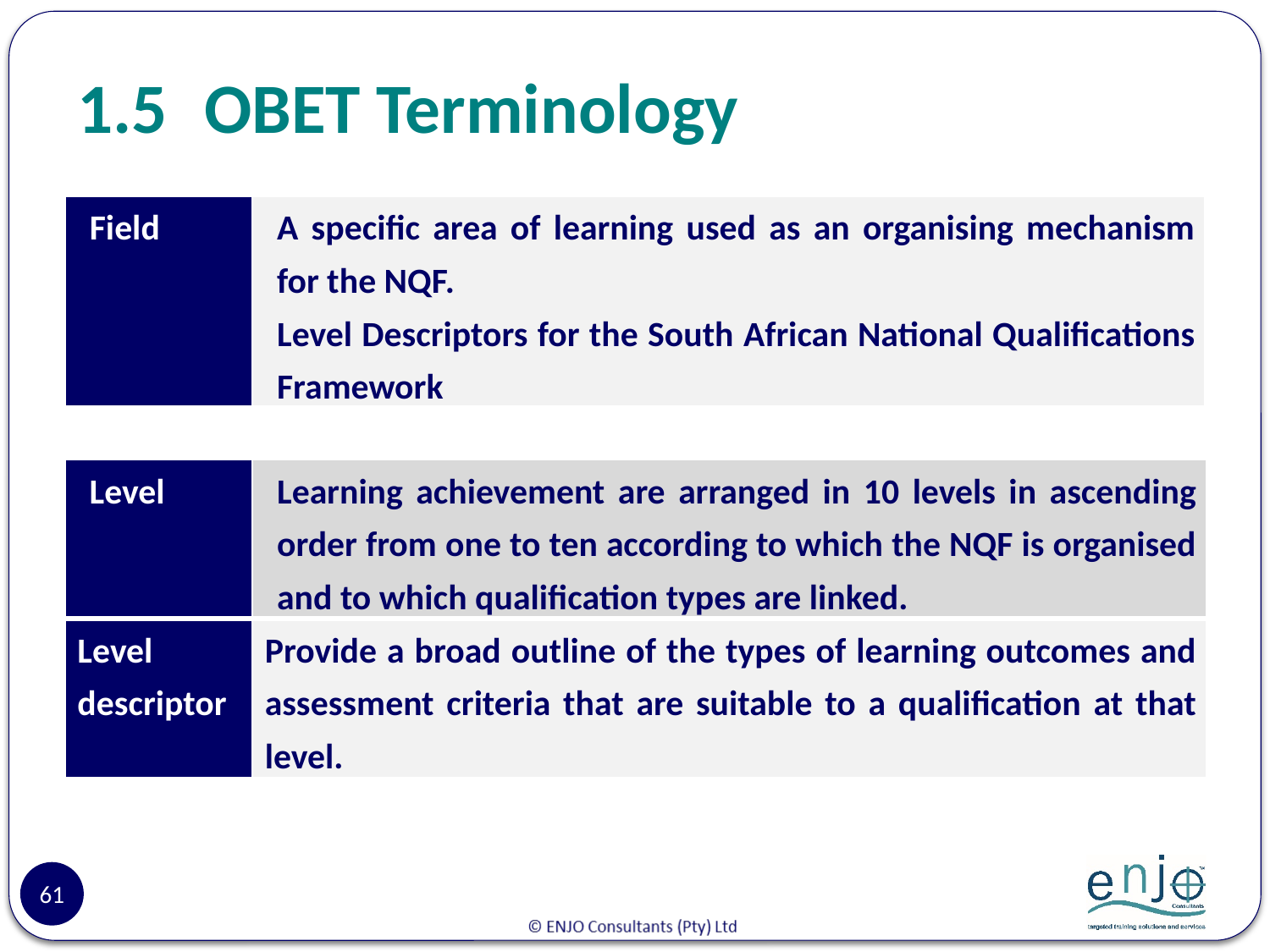

# 1.5	OBET Terminology
| Field | A specific area of learning used as an organising mechanism for the NQF. Level Descriptors for the South African National Qualifications Framework |
| --- | --- |

| Level | Learning achievement are arranged in 10 levels in ascending order from one to ten according to which the NQF is organised and to which qualification types are linked. |
| --- | --- |
| Level descriptor | Provide a broad outline of the types of learning outcomes and assessment criteria that are suitable to a qualification at that level. |
61